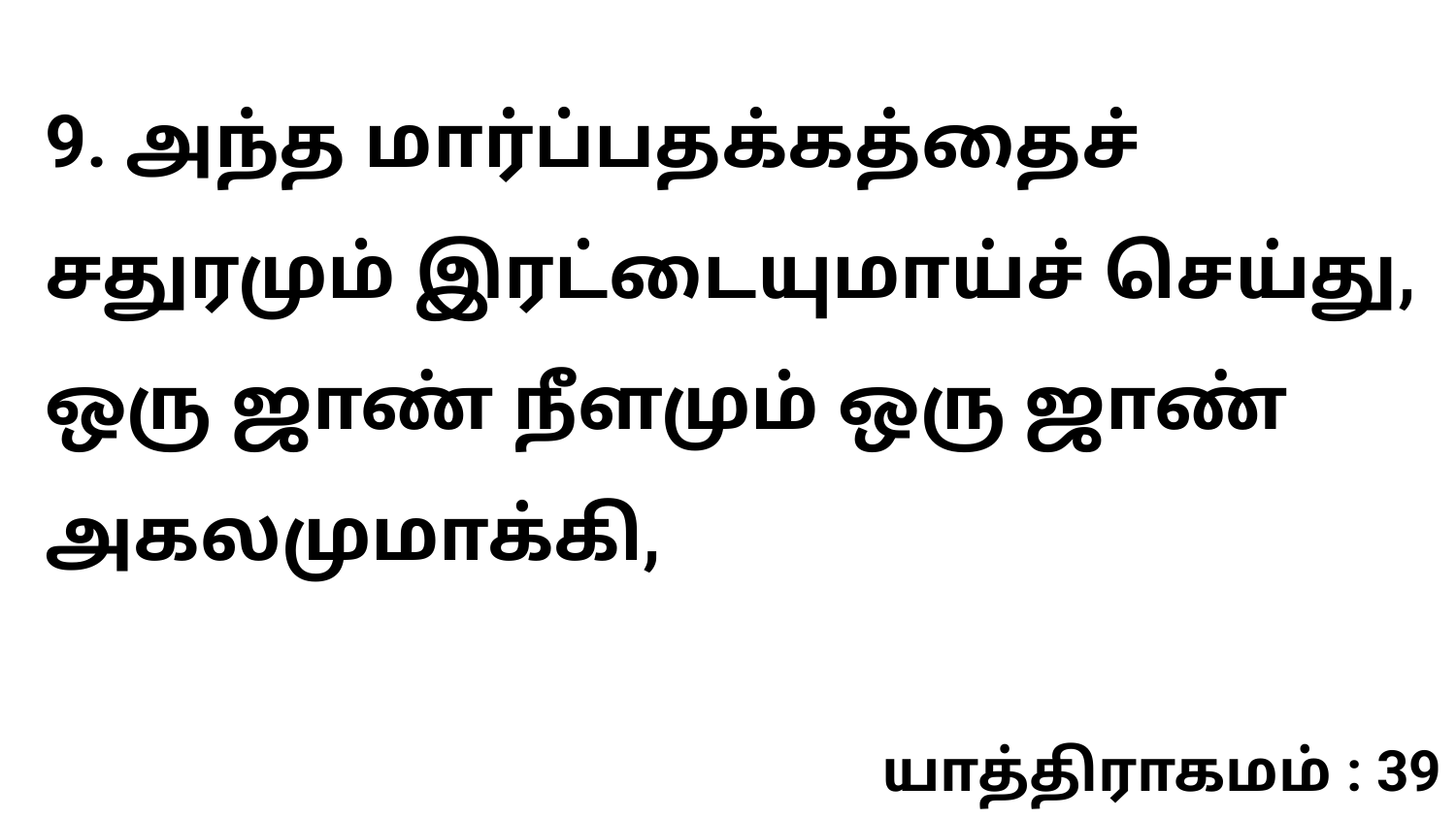

9. அந்த மார்ப்பதக்கத்தைச் சதுரமும் இரட்டையுமாய்ச் செய்து, ஒரு ஜாண் நீளமும் ஒரு ஜாண் அகலமுமாக்கி,
யாத்திராகமம் : 39